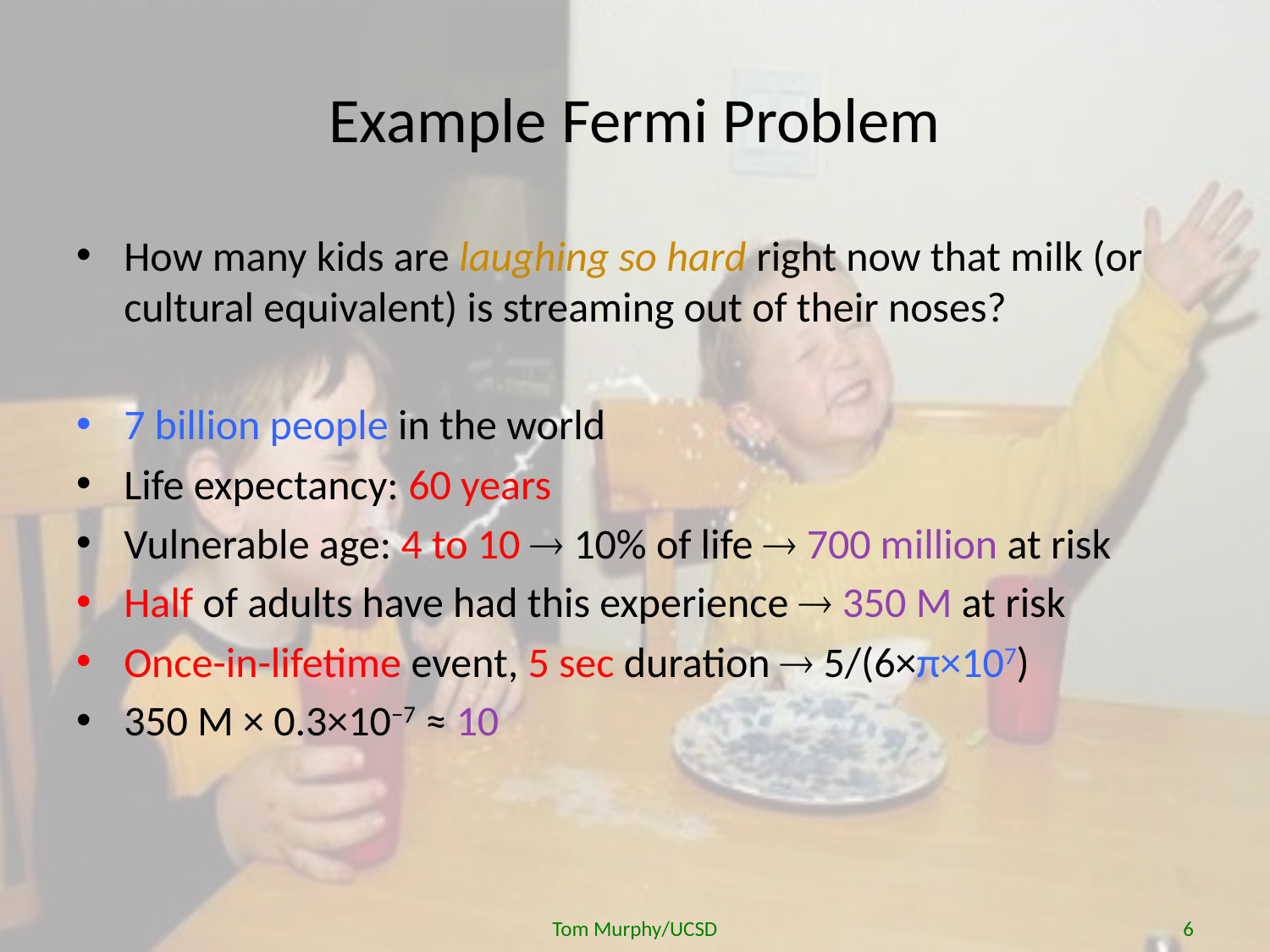

# Example Fermi Problem
How many kids are laughing so hard right now that milk (or cultural equivalent) is streaming out of their noses?

7 billion people in the world
Life expectancy: 60 years
Vulnerable age: 4 to 10 → 10% of life → 700 million at risk
Half of adults have had this experience → 350 M at risk
Once-in-lifetime event, 5 sec duration → 5/(6×π×107)
350 M × 0.3×10−7 ≈ 10
Tom Murphy/UCSD
6